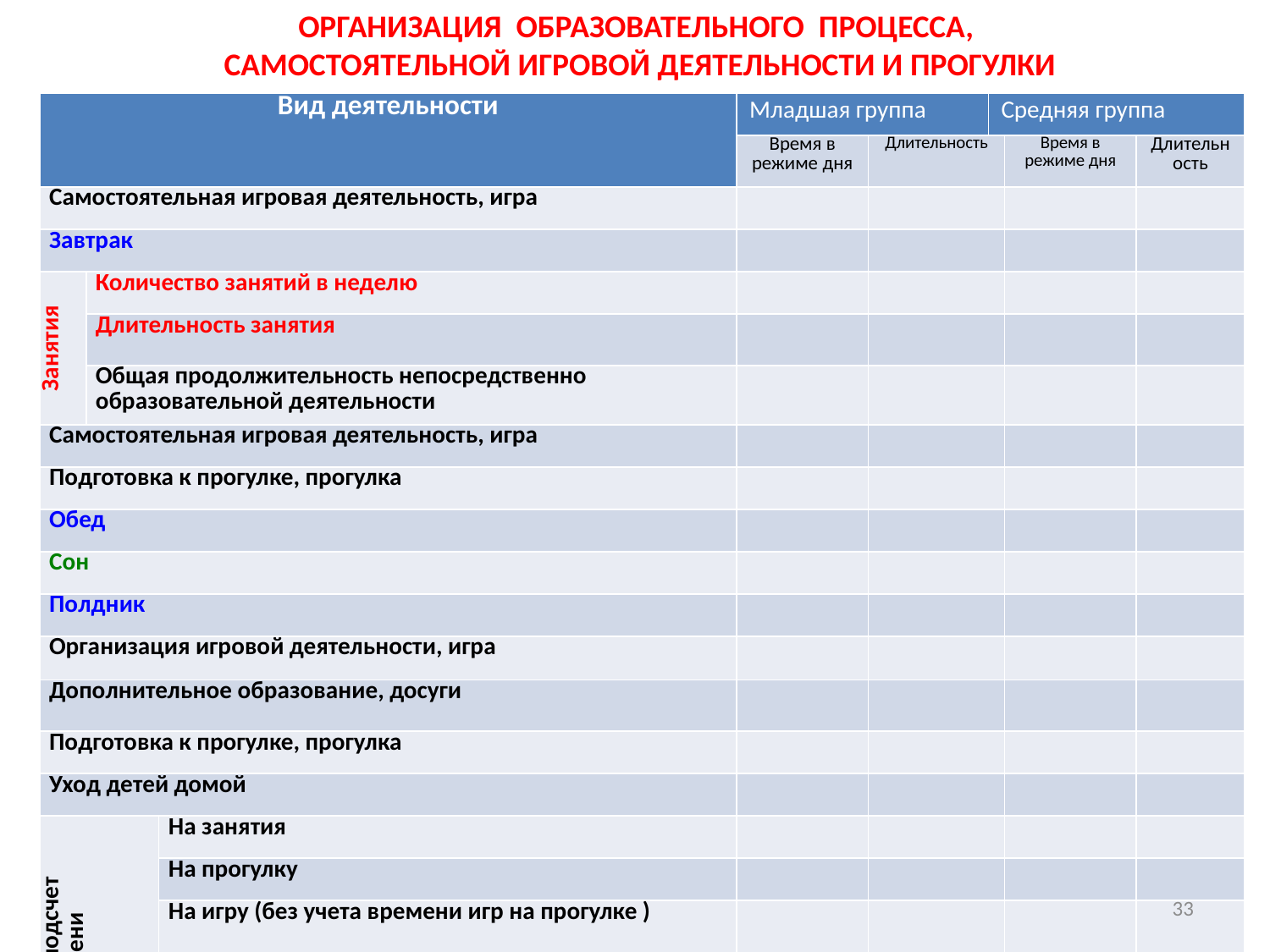

ОРГАНИЗАЦИЯ  ОБРАЗОВАТЕЛЬНОГО  ПРОЦЕССА,
САМОСТОЯТЕЛЬНОЙ ИГРОВОЙ ДЕЯТЕЛЬНОСТИ И ПРОГУЛКИ
| Вид деятельности |  |  | Младшая группа |  | Средняя группа |  |  |
| --- | --- | --- | --- | --- | --- | --- | --- |
|  |  |  | Время в режиме дня | Длительность |  | Время в режиме дня | Длительность |
| Самостоятельная игровая деятельность, игра |  |  |  |  |  |  |  |
| Завтрак |  |  |  |  |  |  |  |
| Занятия | Количество занятий в неделю |  |  |  |  |  |  |
|  | Длительность занятия |  |  |  |  |  |  |
|  | Общая продолжительность непосредственно образовательной деятельности |  |  |  |  |  |  |
| Самостоятельная игровая деятельность, игра |  |  |  |  |  |  |  |
| Подготовка к прогулке, прогулка |  |  |  |  |  |  |  |
| Обед |  |  |  |  |  |  |  |
| Сон |  |  |  |  |  |  |  |
| Полдник |  |  |  |  |  |  |  |
| Организация игровой деятельности, игра |  |  |  |  |  |  |  |
| Дополнительное образование, досуги |  |  |  |  |  |  |  |
| Подготовка к прогулке, прогулка |  |  |  |  |  |  |  |
| Уход детей домой |  |  |  |  |  |  |  |
| Общий подсчет времени |  | На занятия |  |  |  |  |  |
|  |  | На прогулку |  |  |  |  |  |
|  |  | На игру (без учета времени игр на прогулке ) |  |  |  |  |  |

33